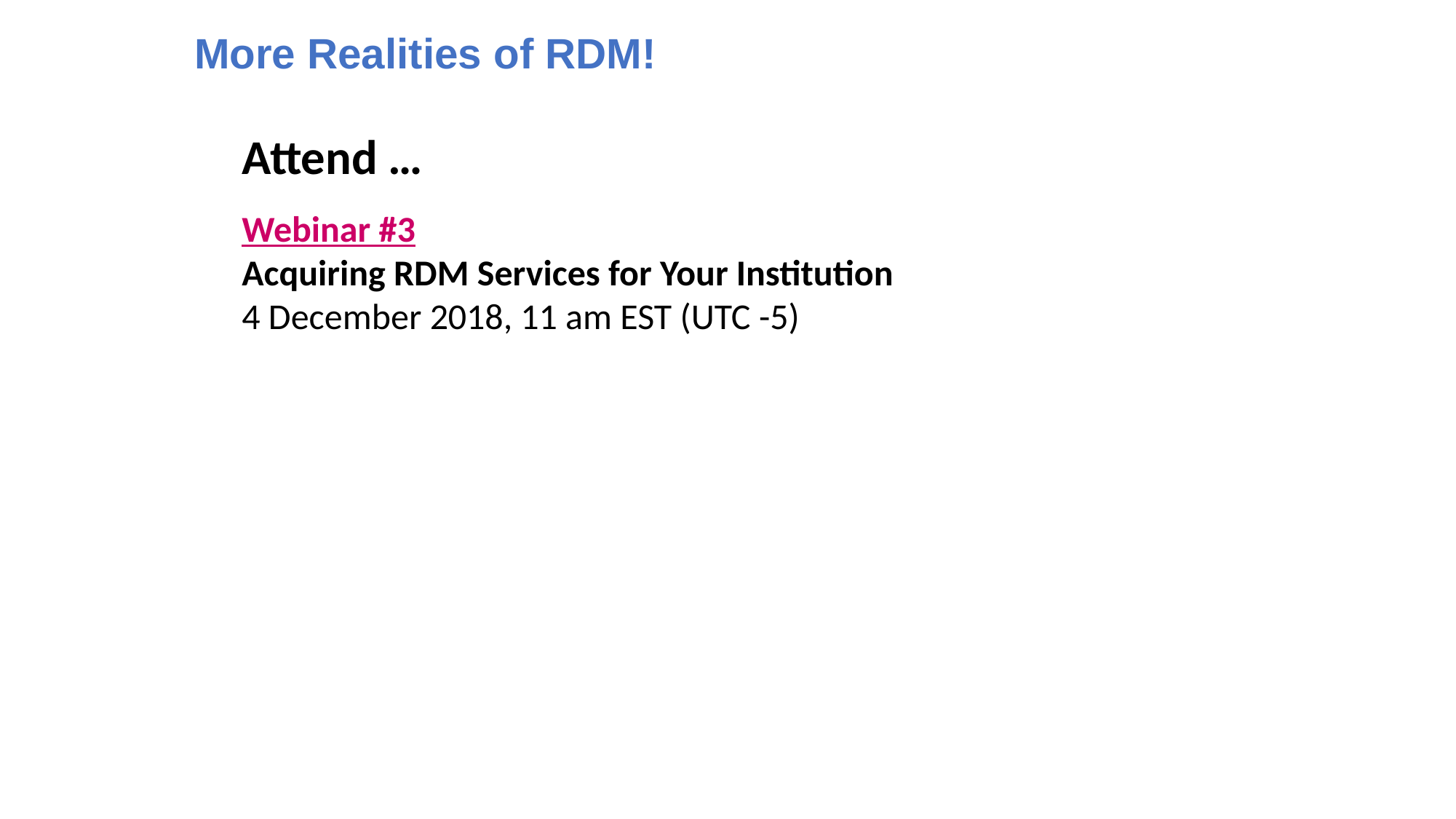

More Realities of RDM!
Attend …

Webinar #3
Acquiring RDM Services for Your Institution
4 December 2018, 11 am EST (UTC -5)